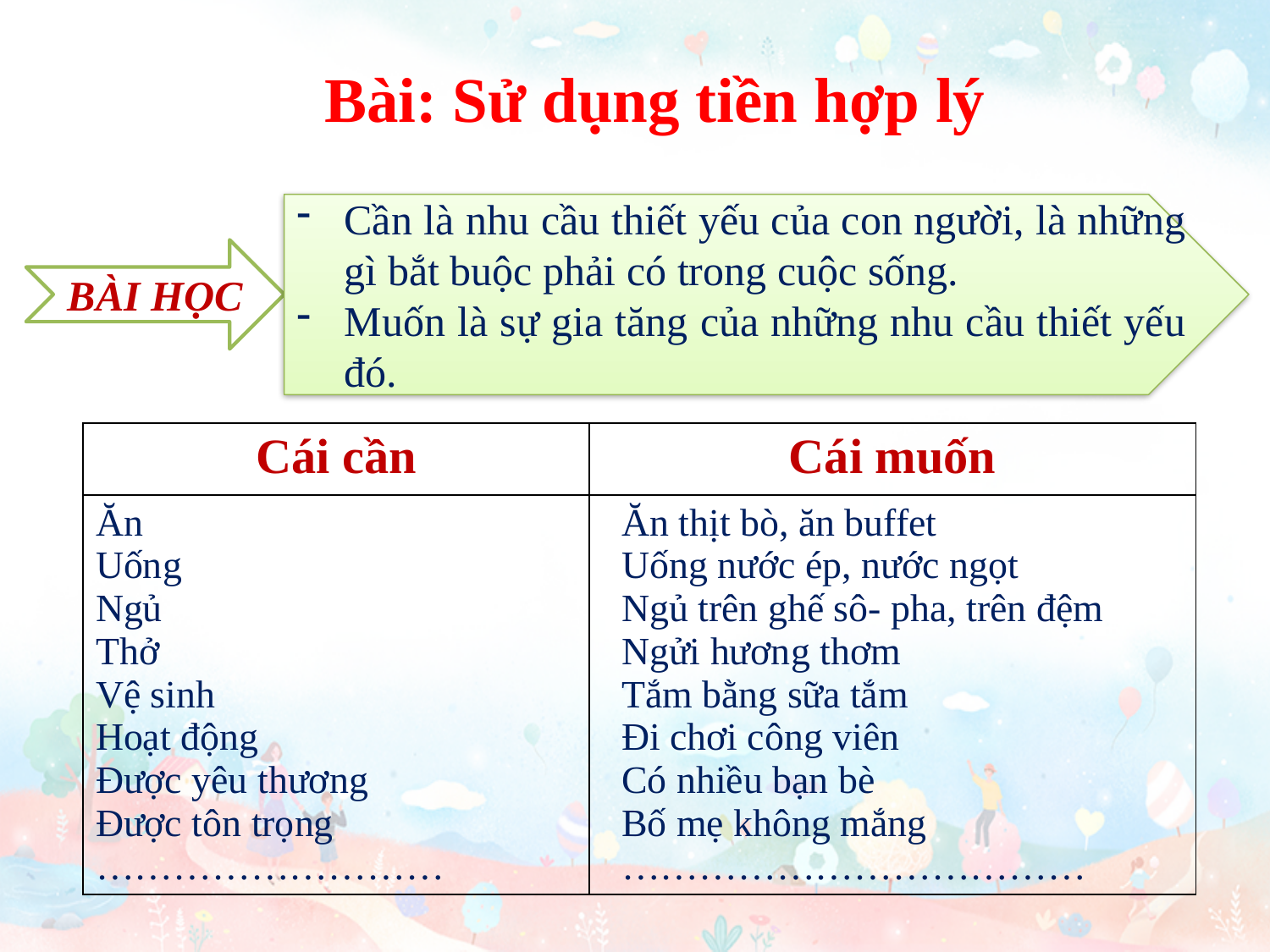

Bài: Sử dụng tiền hợp lý
Cần là nhu cầu thiết yếu của con người, là những gì bắt buộc phải có trong cuộc sống.
Muốn là sự gia tăng của những nhu cầu thiết yếu đó.
BÀI HỌC
| Cái cần | Cái muốn |
| --- | --- |
| Ăn Uống Ngủ Thở Vệ sinh Hoạt động Được yêu thương Được tôn trọng ……………………… | Ăn thịt bò, ăn buffet Uống nước ép, nước ngọt Ngủ trên ghế sô- pha, trên đệm Ngửi hương thơm Tắm bằng sữa tắm Đi chơi công viên Có nhiều bạn bè Bố mẹ không mắng ……………………………… |